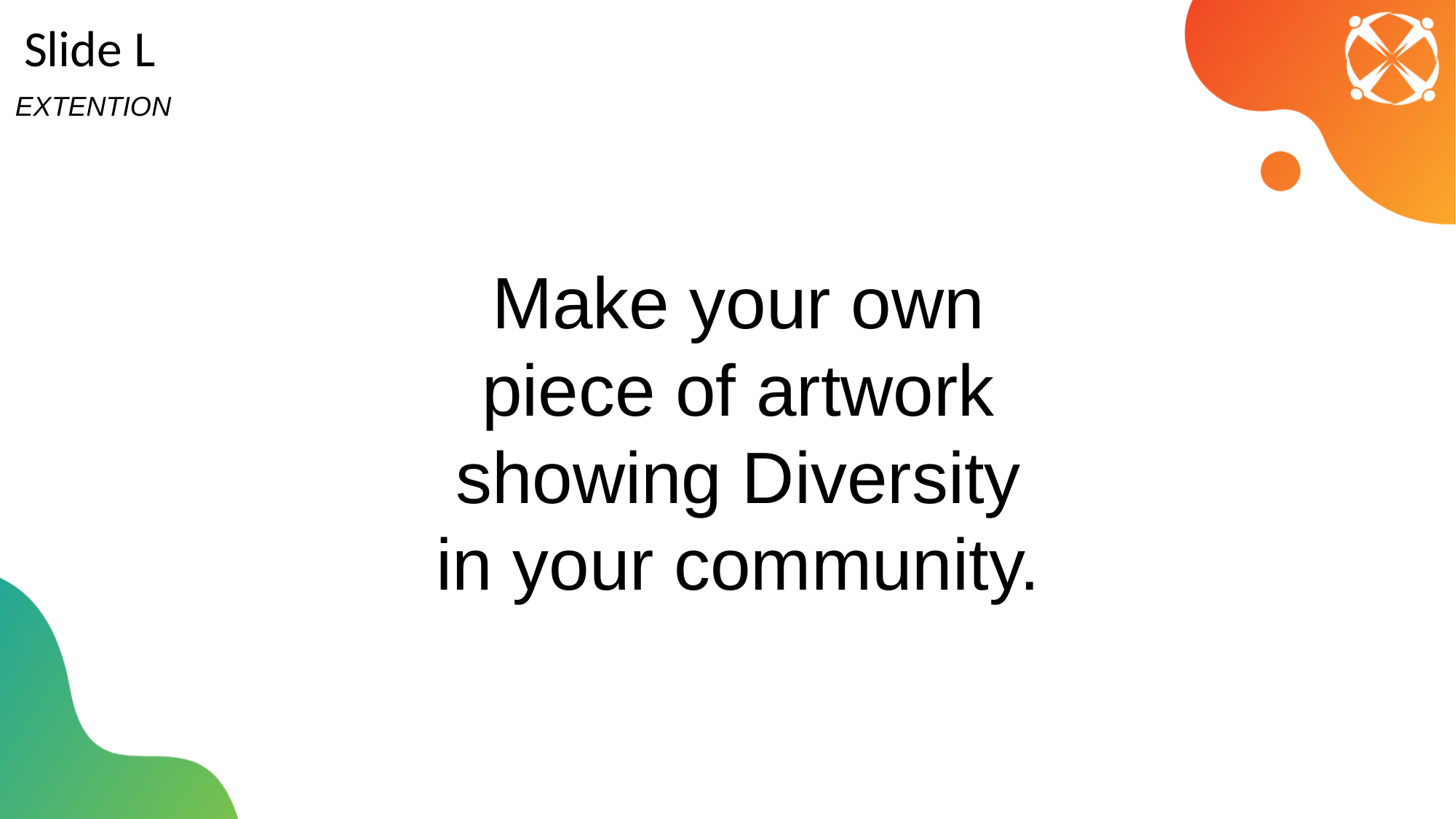

# Slide L
EXTENTION
Make your own piece of artwork showing Diversity in your community.